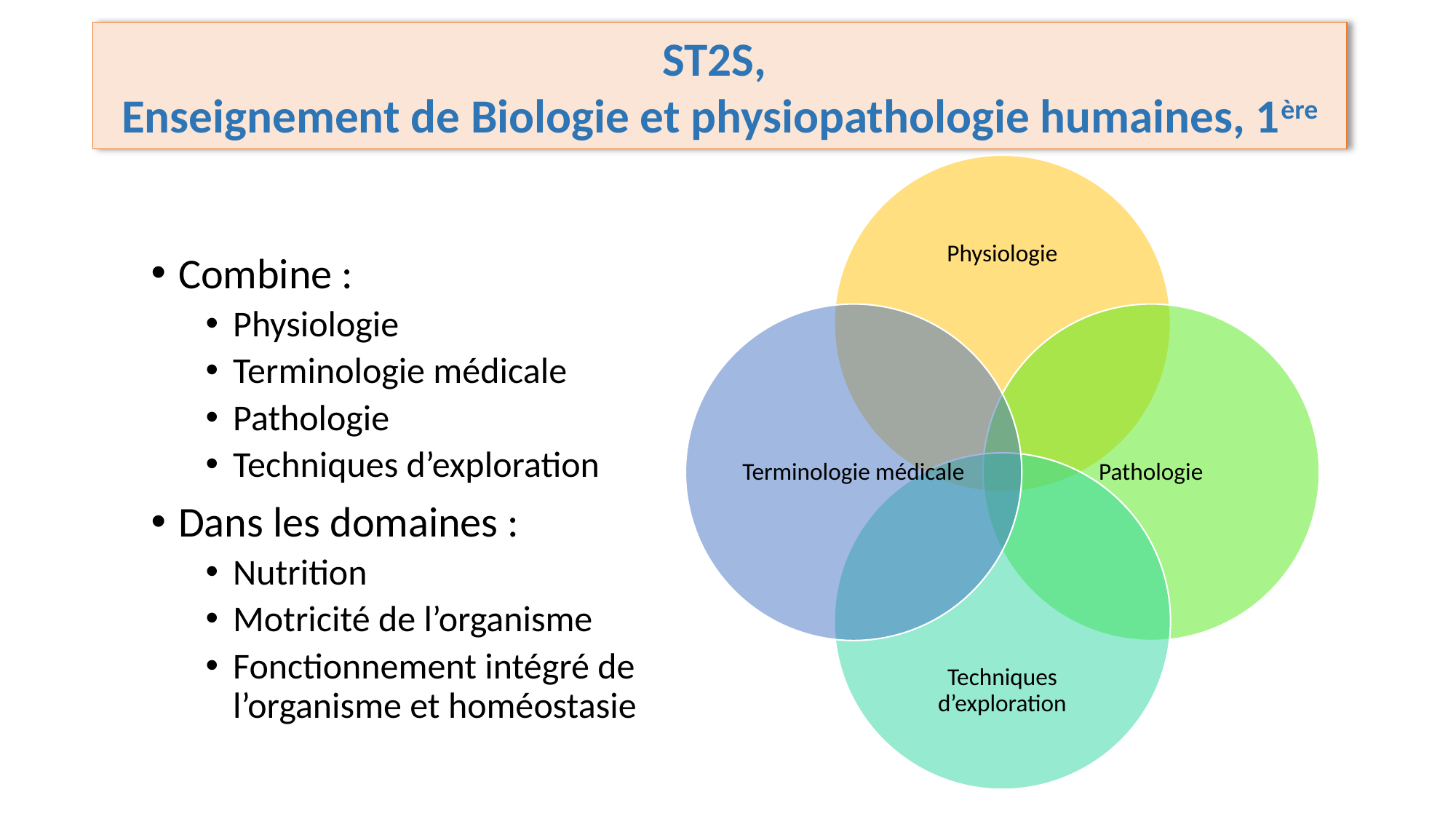

ST2S,
Enseignement de Biologie et physiopathologie humaines, 1ère
#
Physiologie
Pathologie
Techniques d’exploration
Terminologie médicale
Combine :
Physiologie
Terminologie médicale
Pathologie
Techniques d’exploration
Dans les domaines :
Nutrition
Motricité de l’organisme
Fonctionnement intégré de l’organisme et homéostasie